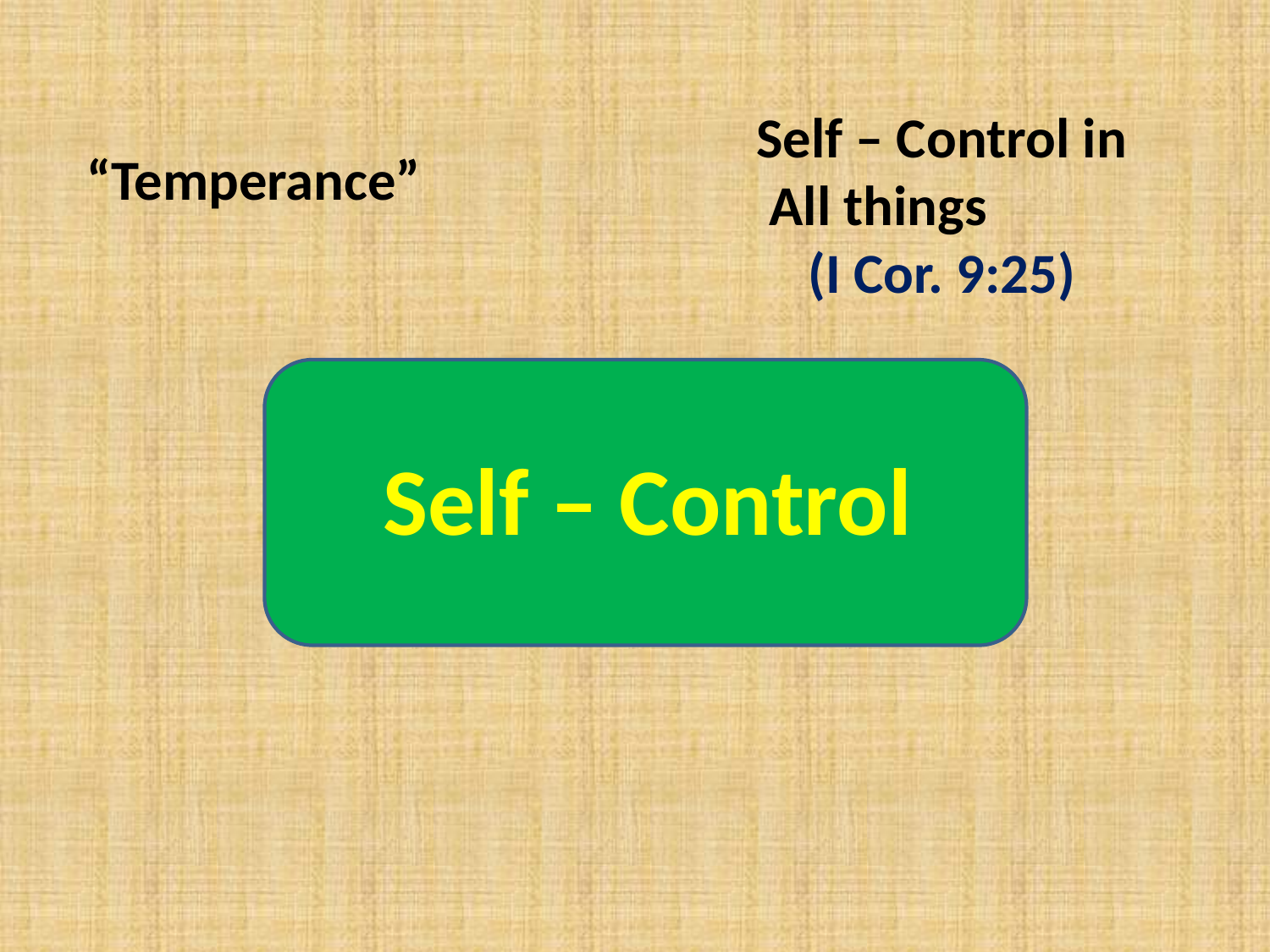

Self – Control in All things           (I Cor. 9:25)
“Temperance”

Self – Control